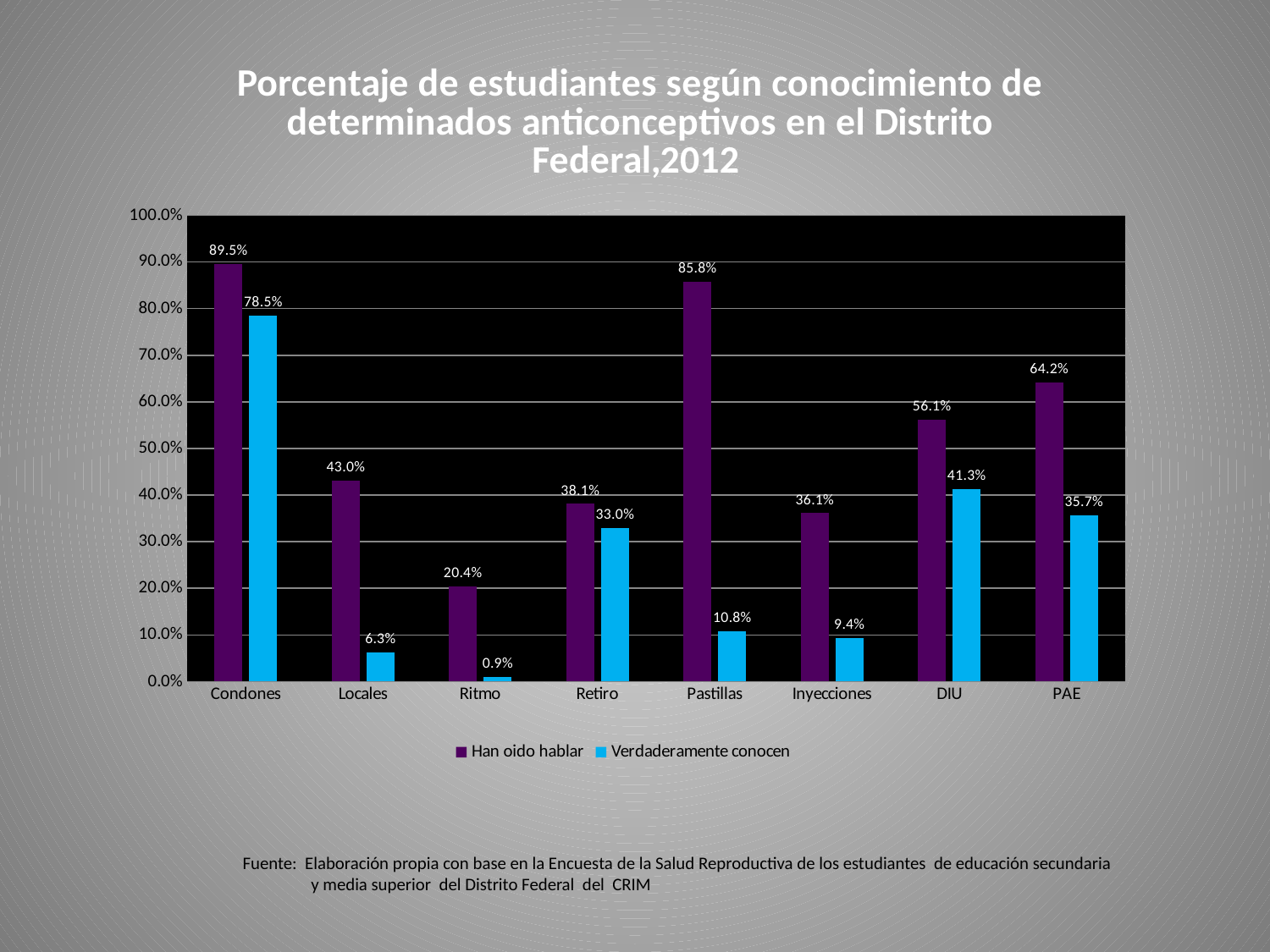

### Chart: Porcentaje de estudiantes según conocimiento de determinados anticonceptivos en el Distrito Federal,2012

| Category | Han oido hablar | Verdaderamente conocen  |
|---|---|---|
| Condones | 0.895 | 0.785 |
| Locales | 0.4300000000000004 | 0.063 |
| Ritmo | 0.20400000000000001 | 0.009000000000000003 |
| Retiro | 0.3810000000000012 | 0.33000000000000146 |
| Pastillas | 0.8580000000000007 | 0.10800000000000012 |
| Inyecciones | 0.3610000000000003 | 0.09400000000000003 |
| DIU | 0.561 | 0.4130000000000003 |
| PAE | 0.6420000000000025 | 0.3570000000000003 |
Fuente:  Elaboración propia con base en la Encuesta de la Salud Reproductiva de los estudiantes  de educación secundaria
                 y media superior  del Distrito Federal  del  CRIM